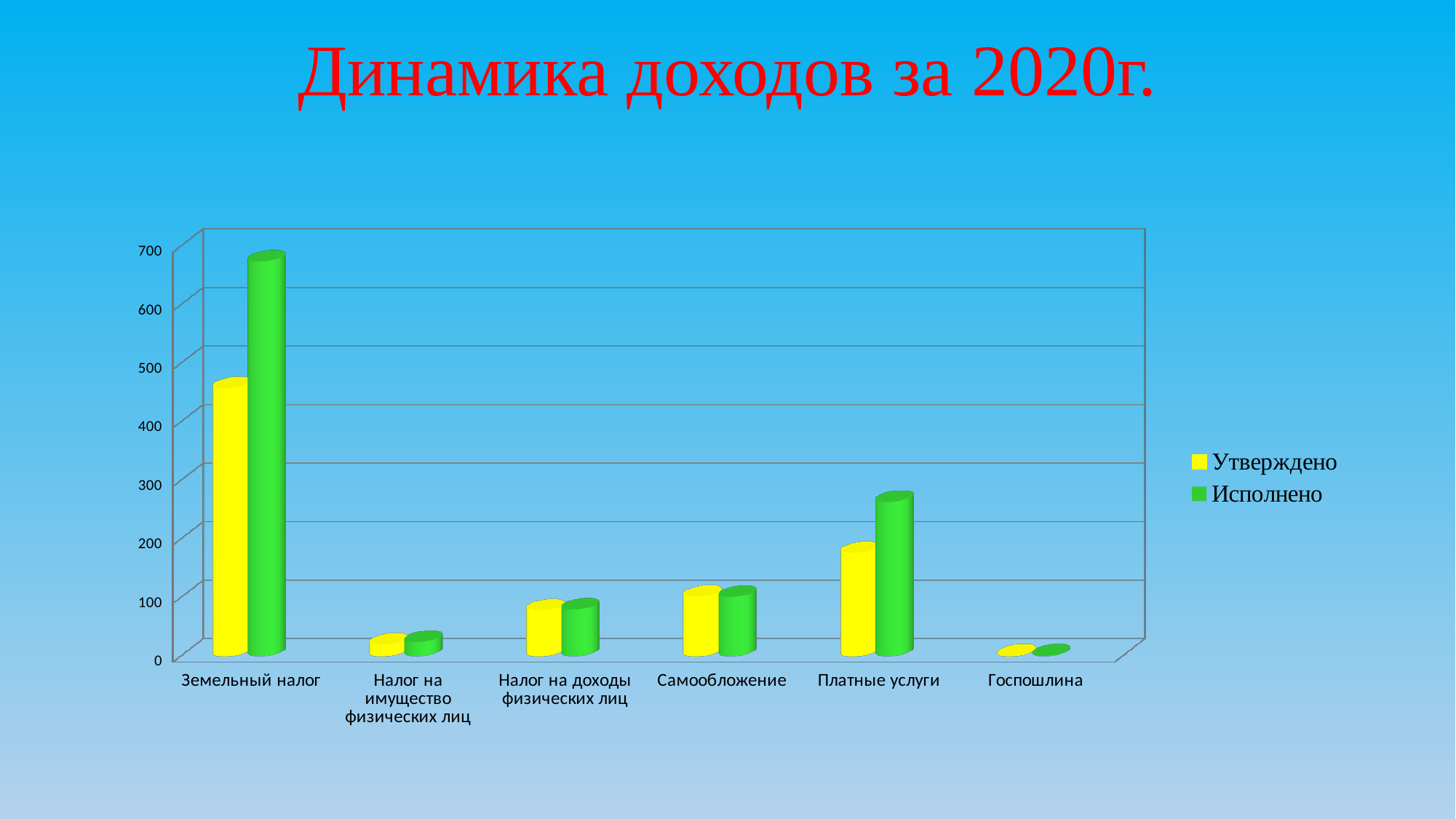

# Динамика доходов за 2020г.

[unsupported chart]